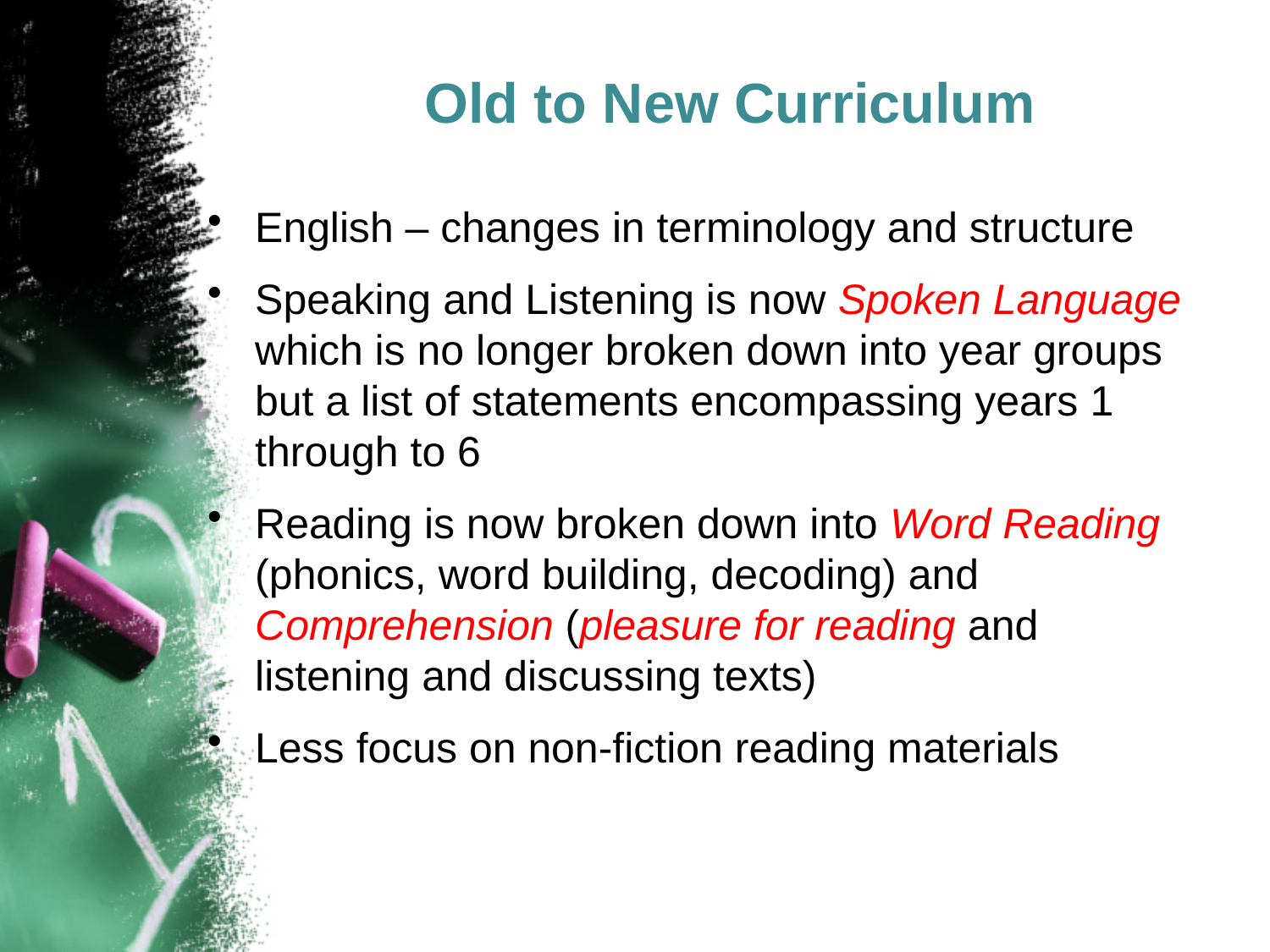

# Old to New Curriculum
English – changes in terminology and structure
Speaking and Listening is now Spoken Language which is no longer broken down into year groups but a list of statements encompassing years 1 through to 6
Reading is now broken down into Word Reading (phonics, word building, decoding) and Comprehension (pleasure for reading and listening and discussing texts)
Less focus on non-fiction reading materials